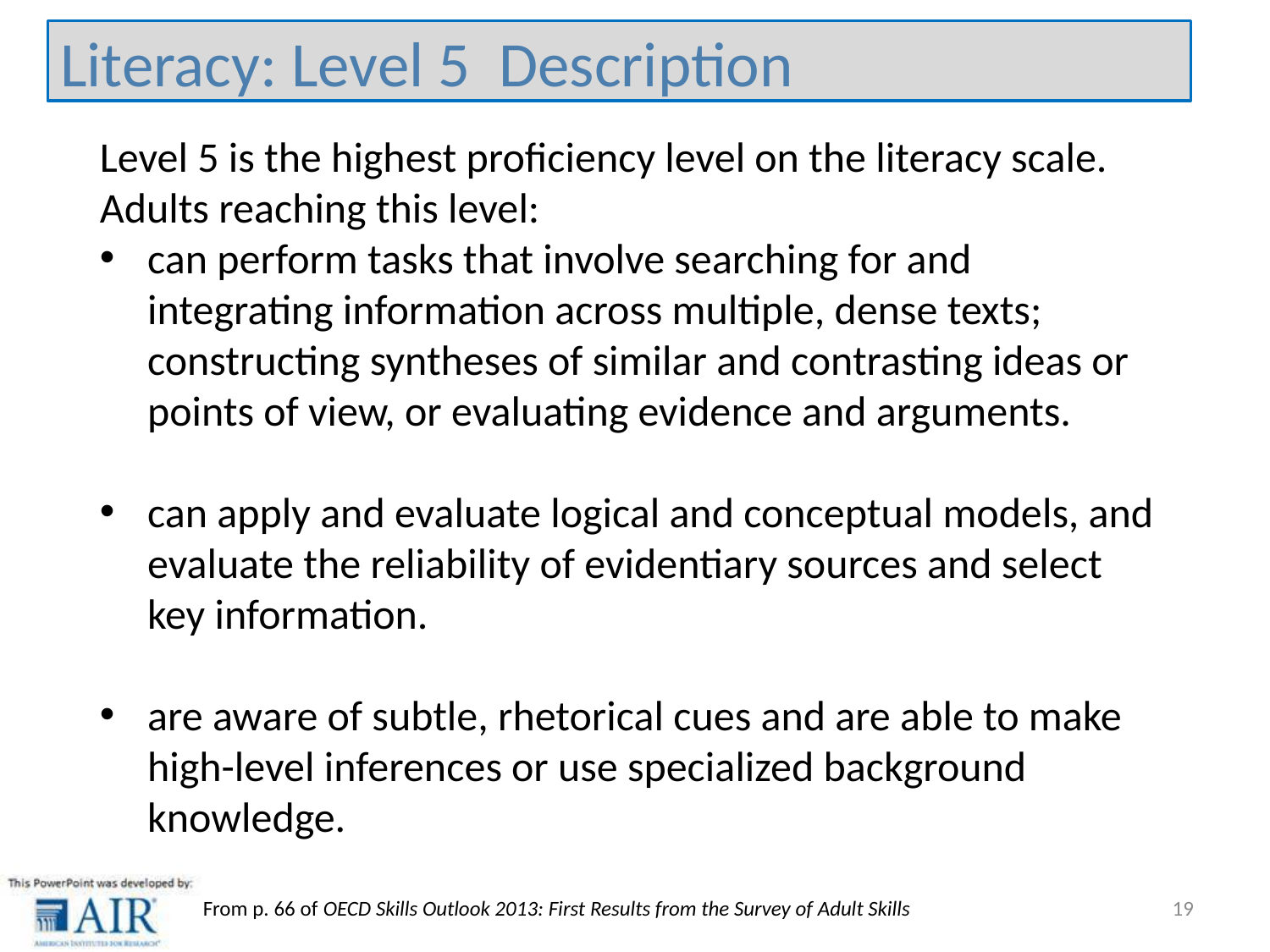

Literacy: Level 5  Description
Level 5 is the highest proficiency level on the literacy scale. Adults reaching this level:
can perform tasks that involve searching for and integrating information across multiple, dense texts; constructing syntheses of similar and contrasting ideas or points of view, or evaluating evidence and arguments.

can apply and evaluate logical and conceptual models, and evaluate the reliability of evidentiary sources and select key information.

are aware of subtle, rhetorical cues and are able to make high-level inferences or use specialized background knowledge.
19
From p. 66 of OECD Skills Outlook 2013: First Results from the Survey of Adult Skills